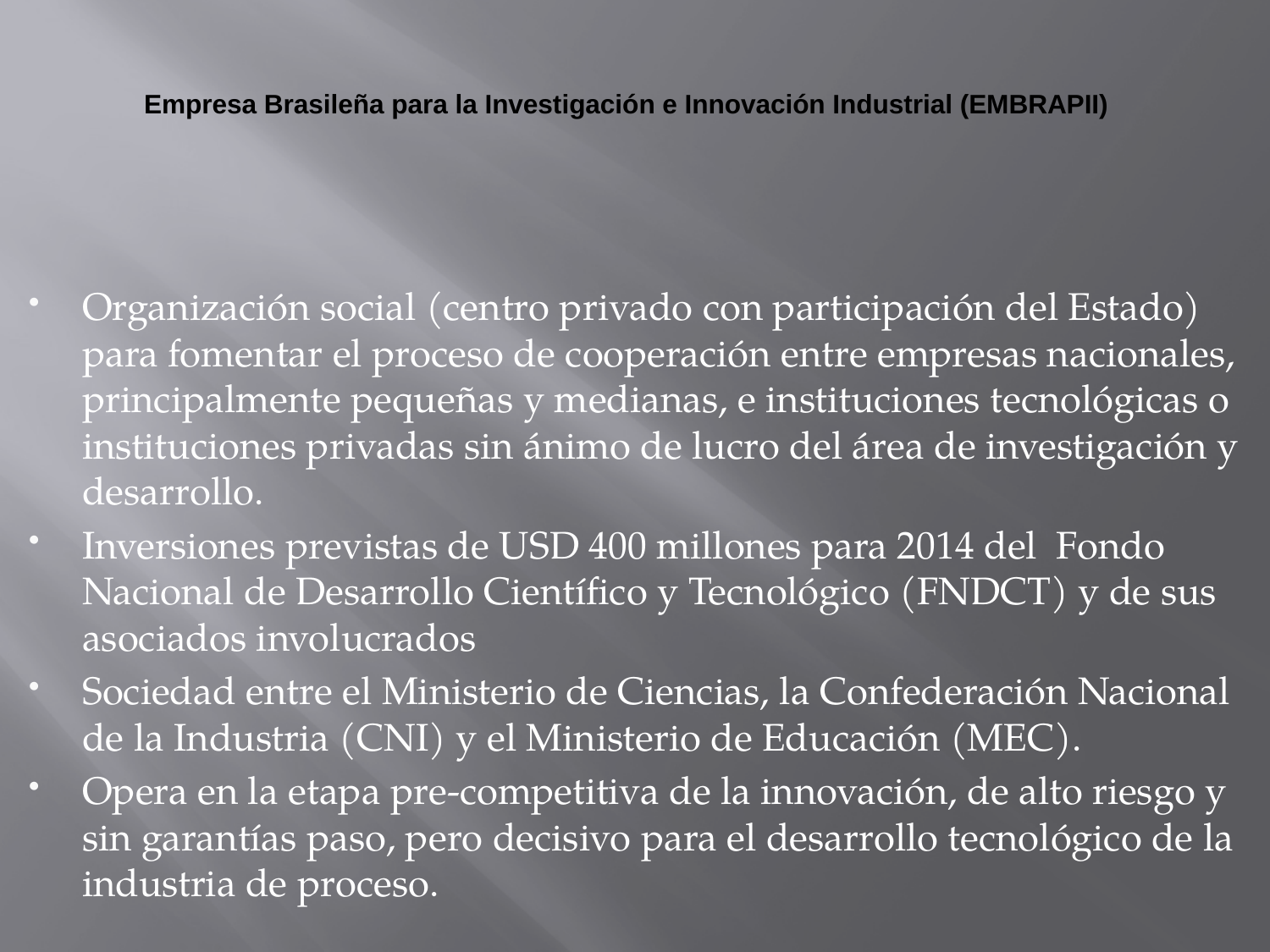

# Empresa Brasileña para la Investigación e Innovación Industrial (EMBRAPII)

Organización social (centro privado con participación del Estado) para fomentar el proceso de cooperación entre empresas nacionales, principalmente pequeñas y medianas, e instituciones tecnológicas o instituciones privadas sin ánimo de lucro del área de investigación y desarrollo.
Inversiones previstas de USD 400 millones para 2014 del  Fondo Nacional de Desarrollo Científico y Tecnológico (FNDCT) y de sus asociados involucrados
Sociedad entre el Ministerio de Ciencias, la Confederación Nacional de la Industria (CNI) y el Ministerio de Educación (MEC).
Opera en la etapa pre-competitiva de la innovación, de alto riesgo y sin garantías paso, pero decisivo para el desarrollo tecnológico de la industria de proceso.